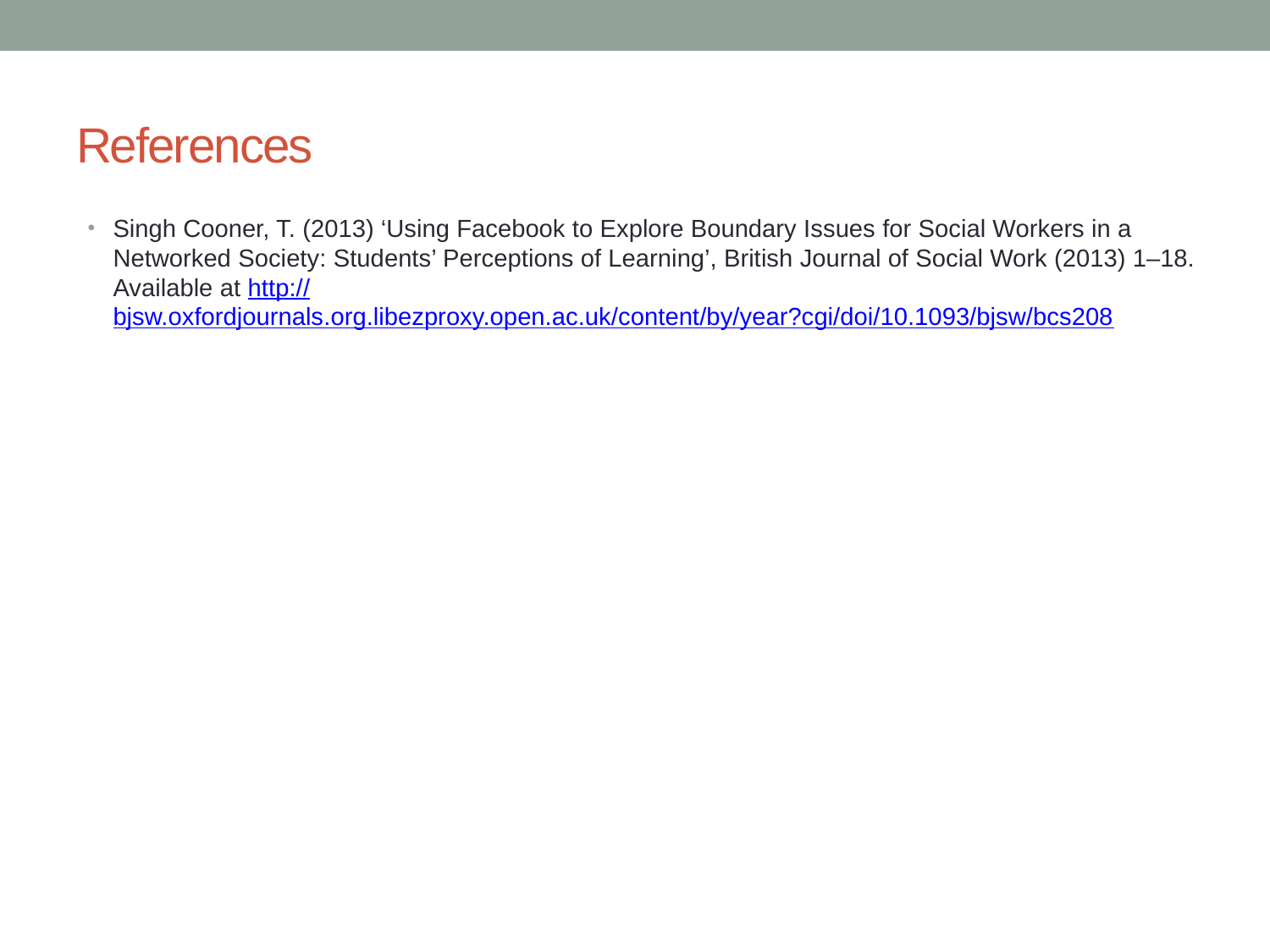

# References
Singh Cooner, T. (2013) ‘Using Facebook to Explore Boundary Issues for Social Workers in a Networked Society: Students’ Perceptions of Learning’, British Journal of Social Work (2013) 1–18. Available at http://bjsw.oxfordjournals.org.libezproxy.open.ac.uk/content/by/year?cgi/doi/10.1093/bjsw/bcs208